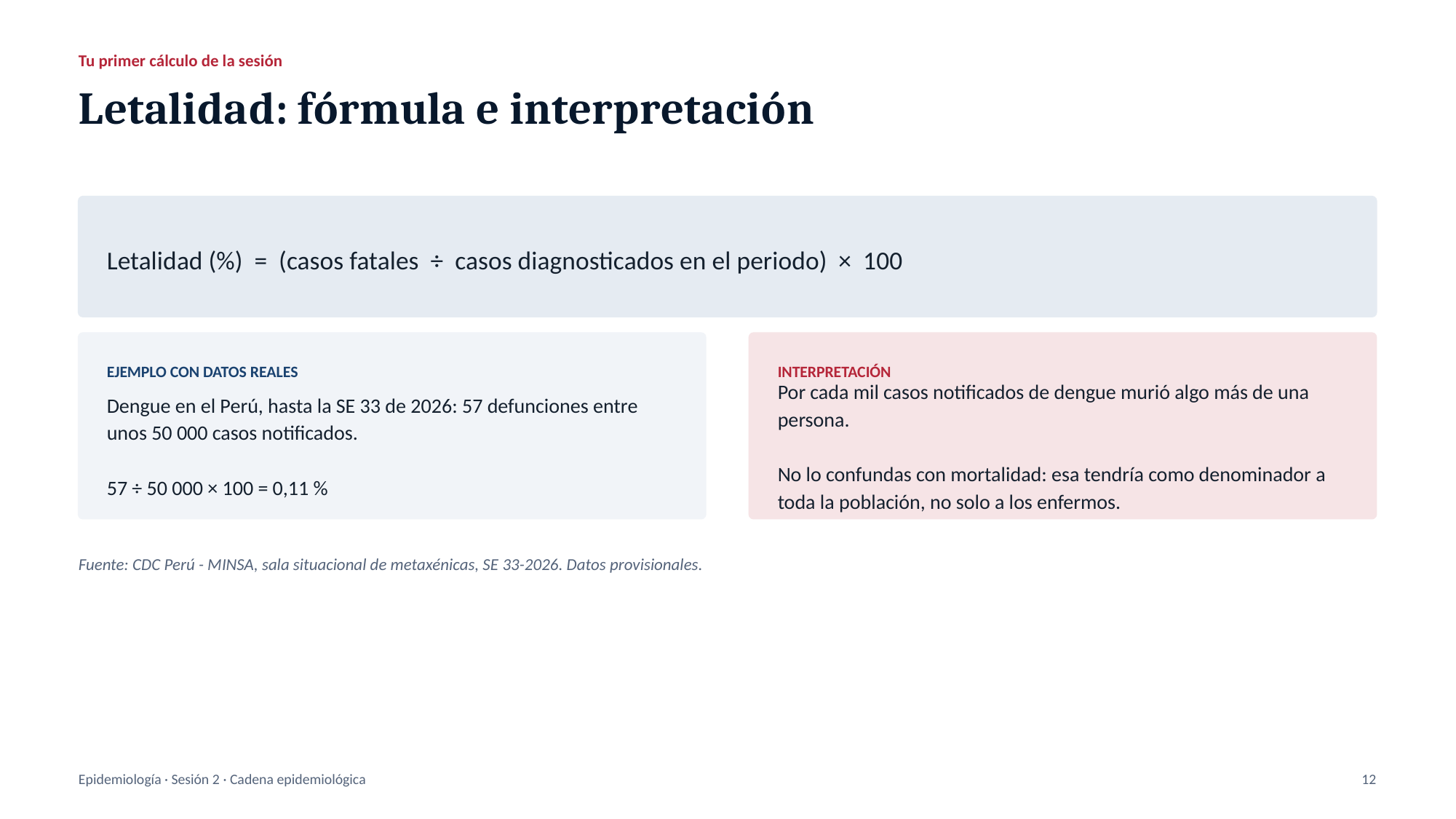

Tu primer cálculo de la sesión
Letalidad: fórmula e interpretación

Letalidad (%)  =  (casos fatales  ÷  casos diagnosticados en el periodo)  ×  100

EJEMPLO CON DATOS REALES
INTERPRETACIÓN
Dengue en el Perú, hasta la SE 33 de 2026: 57 defunciones entre unos 50 000 casos notificados.

57 ÷ 50 000 × 100 = 0,11 %
Por cada mil casos notificados de dengue murió algo más de una persona.

No lo confundas con mortalidad: esa tendría como denominador a toda la población, no solo a los enfermos.
Fuente: CDC Perú - MINSA, sala situacional de metaxénicas, SE 33-2026. Datos provisionales.
Epidemiología · Sesión 2 · Cadena epidemiológica
12